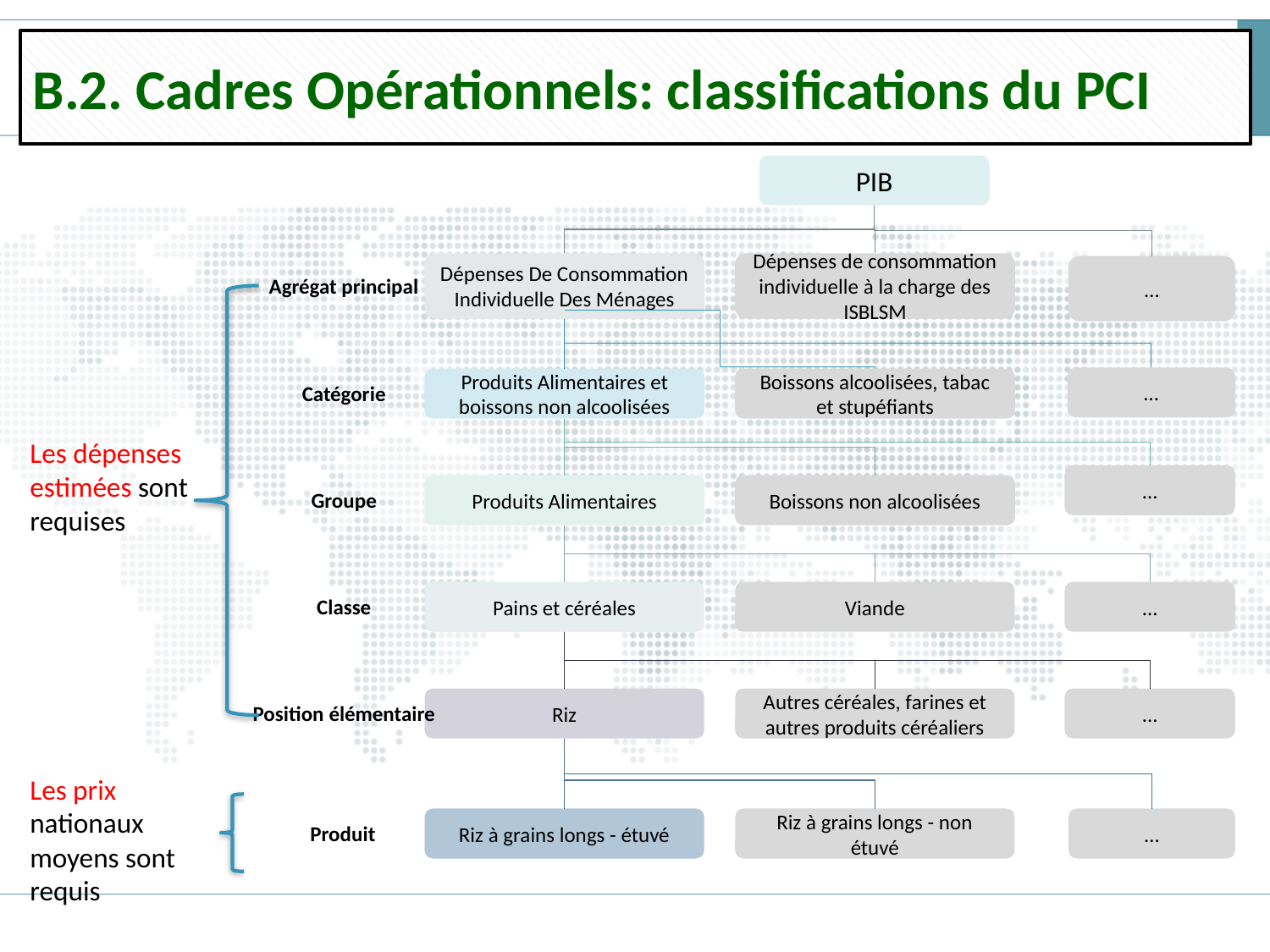

#
B.2. Cadres Opérationnels: classifications du PCI
PIB
Dépenses De Consommation Individuelle Des Ménages
Dépenses de consommation individuelle à la charge des ISBLSM
…
Agrégat principal

…
Produits Alimentaires et boissons non alcoolisées
Boissons alcoolisées, tabac et stupéfiants
Catégorie
Les dépenses estimées sont requises
…
Produits Alimentaires
Boissons non alcoolisées
Groupe
Pains et céréales
Viande
…
Classe
Riz
Autres céréales, farines et autres produits céréaliers
…
Position élémentaire
Les prix nationaux moyens sont requis

Riz à grains longs - étuvé
Riz à grains longs - non étuvé
…
Produit